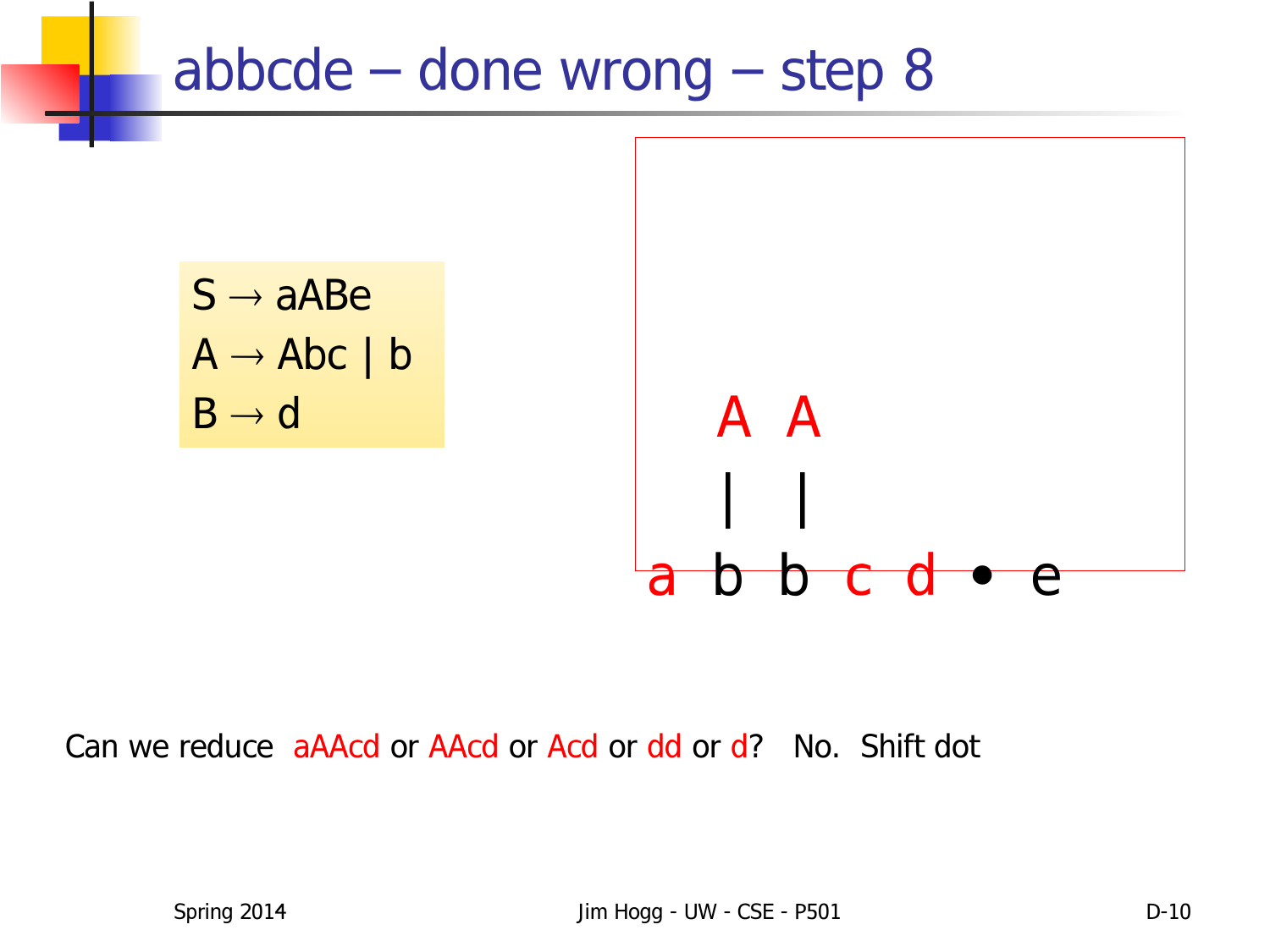

# abbcde – done wrong – step 8

    A  A
    |   |
a  b  b  c  d  •  e
S → aABe
A → Abc | b
B → d
Can we reduce  aAAcd or AAcd or Acd or dd or d?   No.  Shift dot
Spring 2014
Jim Hogg - UW - CSE - P501
D-10